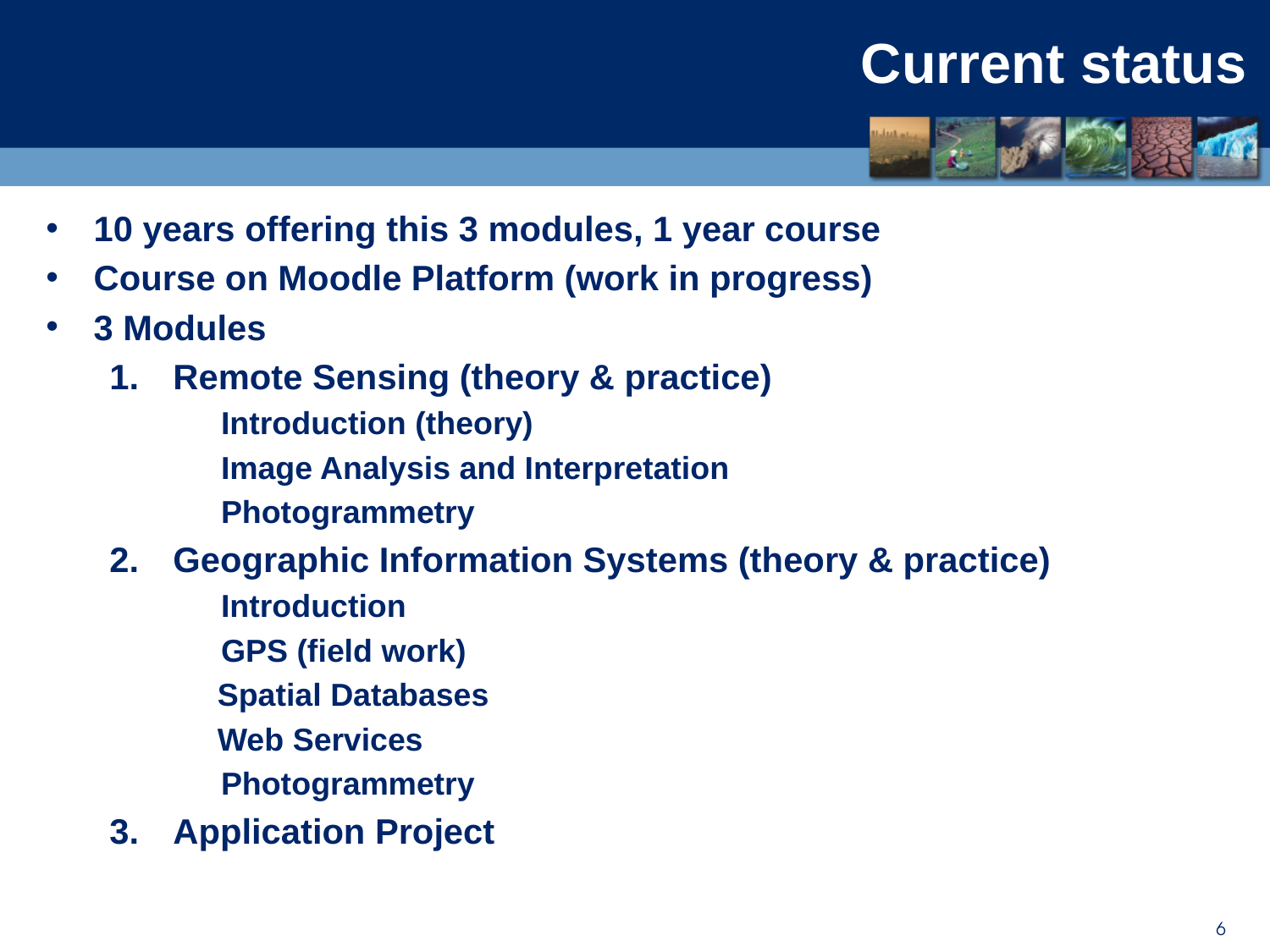

# Current status
10 years offering this 3 modules, 1 year course
Course on Moodle Platform (work in progress)
3 Modules
Remote Sensing (theory & practice)
Introduction (theory)
Image Analysis and Interpretation
Photogrammetry
Geographic Information Systems (theory & practice)
Introduction
GPS (field work)
     Spatial Databases
     Web Services
Photogrammetry
Application Project
6